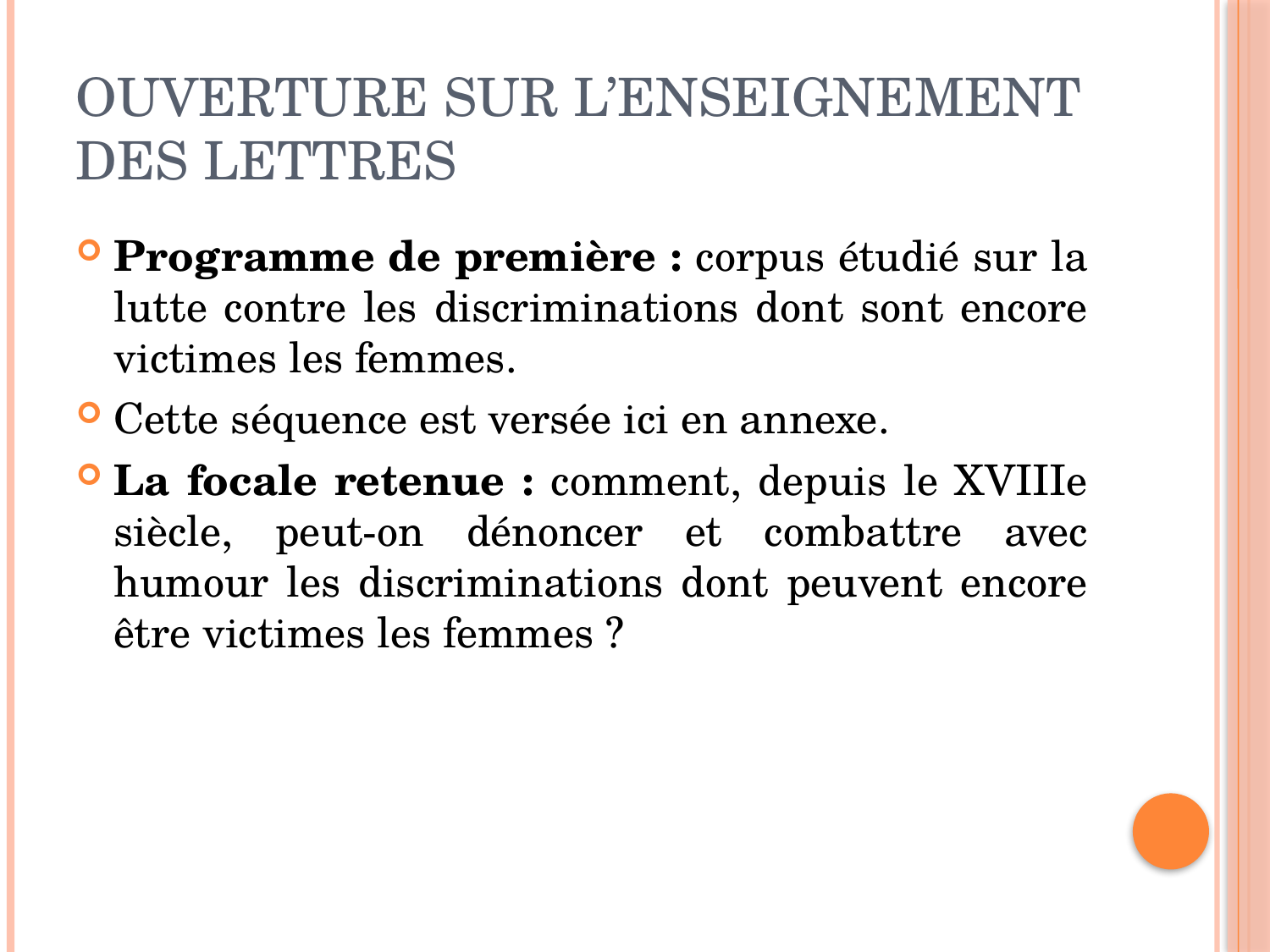

# Ouverture sur l’enseignement des lettres
Programme de première : corpus étudié sur la lutte contre les discriminations dont sont encore victimes les femmes.
Cette séquence est versée ici en annexe.
La focale retenue : comment, depuis le XVIIIe siècle, peut-on dénoncer et combattre avec humour les discriminations dont peuvent encore être victimes les femmes ?